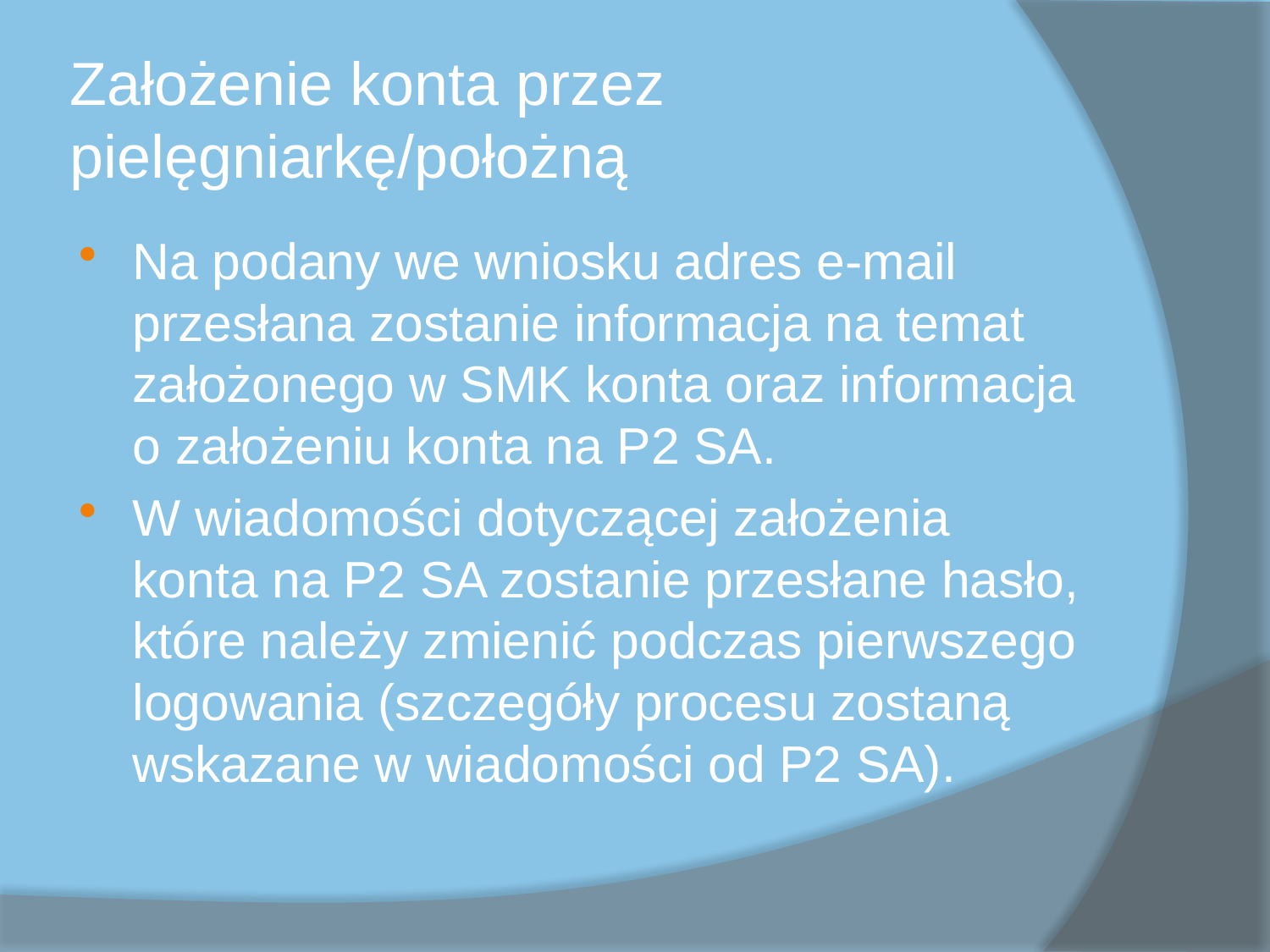

# Założenie konta przez pielęgniarkę/położną
Na podany we wniosku adres e-mail przesłana zostanie informacja na temat założonego w SMK konta oraz informacja o założeniu konta na P2 SA.
W wiadomości dotyczącej założenia konta na P2 SA zostanie przesłane hasło, które należy zmienić podczas pierwszego logowania (szczegóły procesu zostaną wskazane w wiadomości od P2 SA).